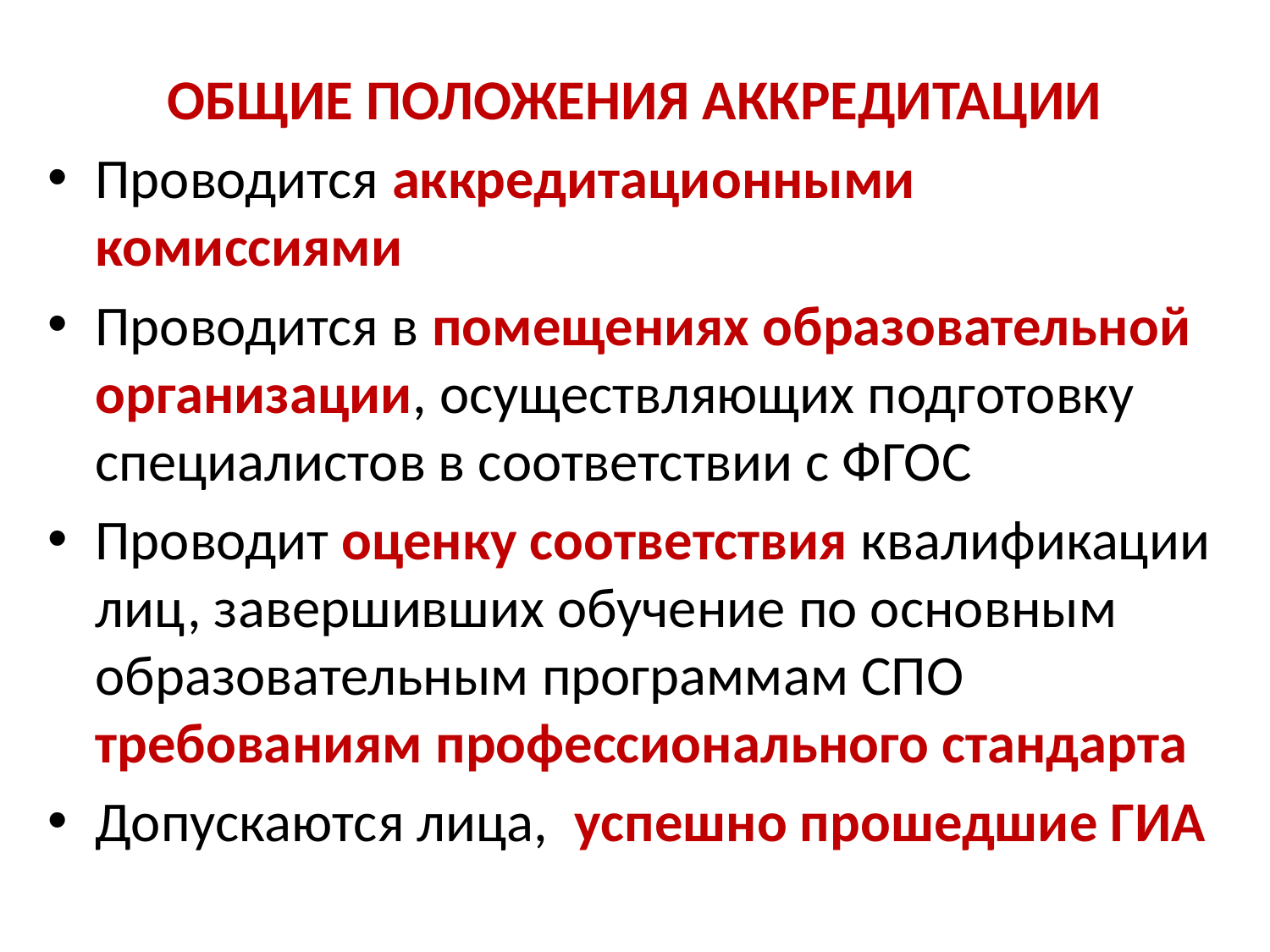

# Общие положения аккредитации
Проводится аккредитационными комиссиями
Проводится в помещениях образовательной организации, осуществляющих подготовку специалистов в соответствии с ФГОС
Проводит оценку соответствия квалификации лиц, завершивших обучение по основным образовательным программам СПО требованиям профессионального стандарта
Допускаются лица,  успешно прошедшие ГИА